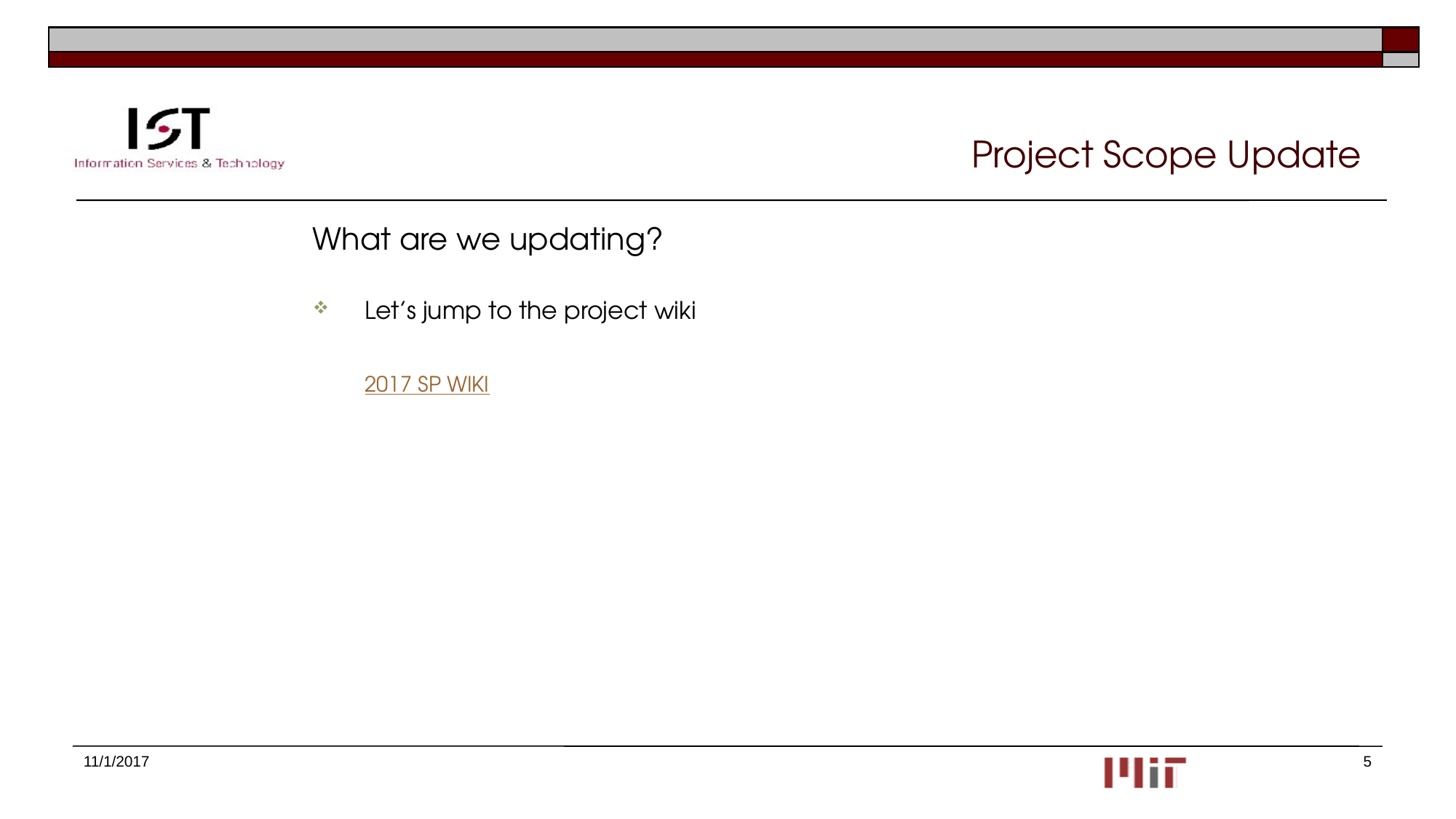

# Project Scope Update
	What are we updating?

Let’s jump to the project wiki

2017 SP WIKI
11/1/2017
5